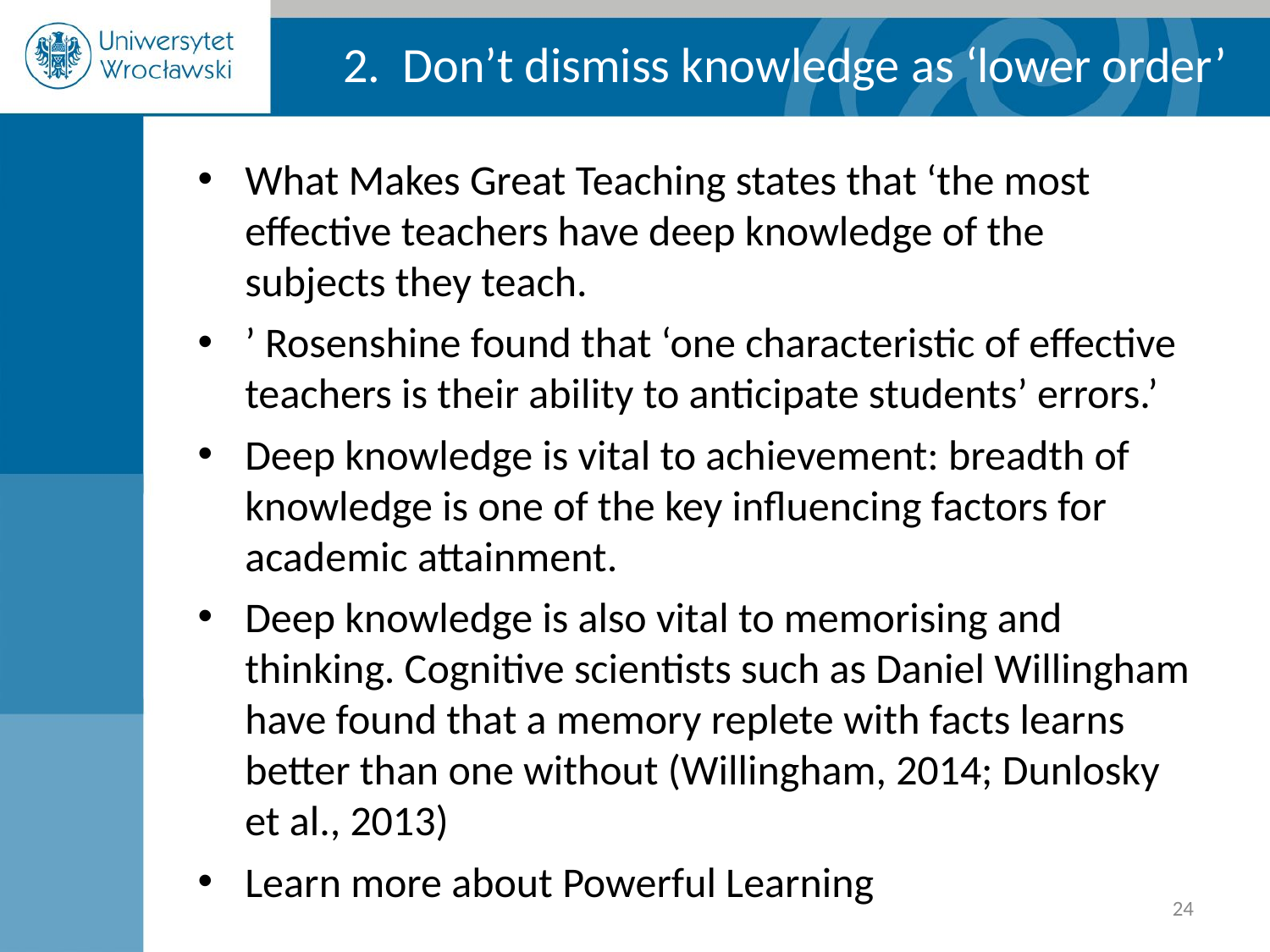

2.  Don’t dismiss knowledge as ‘lower order’
What Makes Great Teaching states that ‘the most effective teachers have deep knowledge of the subjects they teach.
’ Rosenshine found that ‘one characteristic of effective teachers is their ability to anticipate students’ errors.’
Deep knowledge is vital to achievement: breadth of knowledge is one of the key influencing factors for academic attainment.
Deep knowledge is also vital to memorising and thinking. Cognitive scientists such as Daniel Willingham have found that a memory replete with facts learns better than one without (Willingham, 2014; Dunlosky et al., 2013)
Learn more about Powerful Learning

24